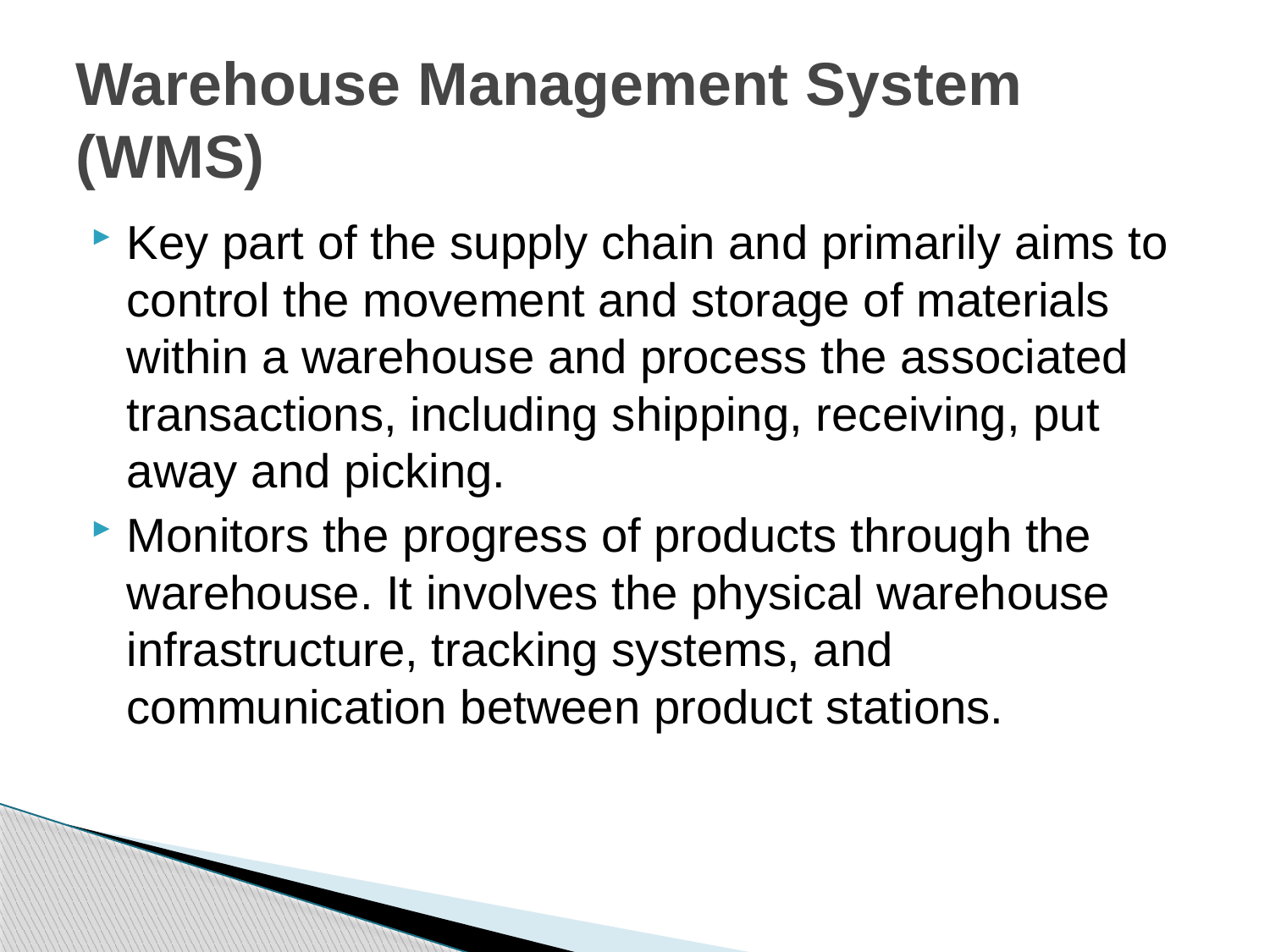

# Warehouse Management System (WMS)
Key part of the supply chain and primarily aims to control the movement and storage of materials within a warehouse and process the associated transactions, including shipping, receiving, put away and picking.
Monitors the progress of products through the warehouse. It involves the physical warehouse infrastructure, tracking systems, and communication between product stations.